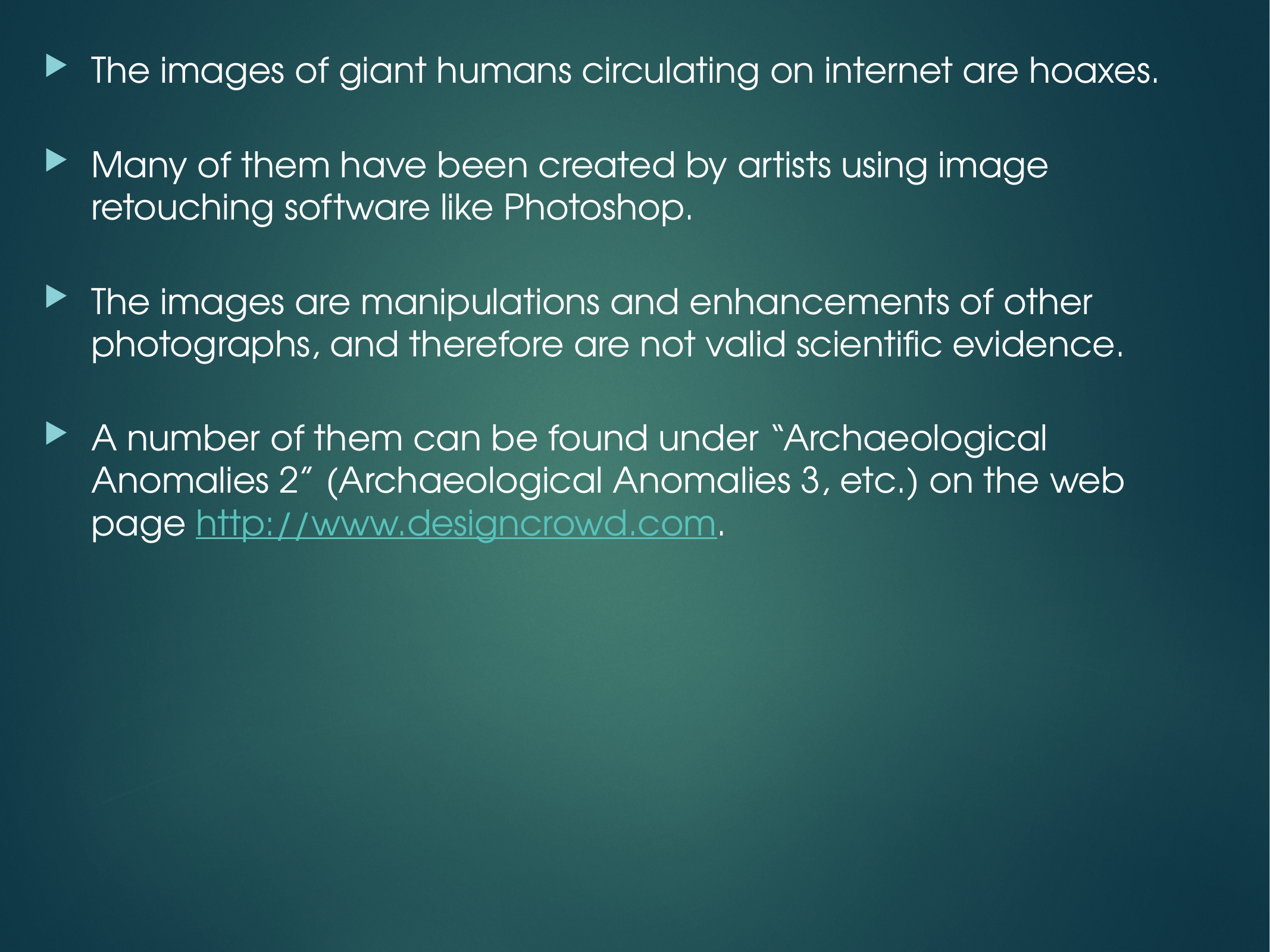

The images of giant humans circulating on internet are hoaxes.
Many of them have been created by artists using image retouching software like Photoshop.
The images are manipulations and enhancements of other photographs, and therefore are not valid scientific evidence.
A number of them can be found under “Archaeological Anomalies 2” (Archaeological Anomalies 3, etc.) on the web page http://www.designcrowd.com.